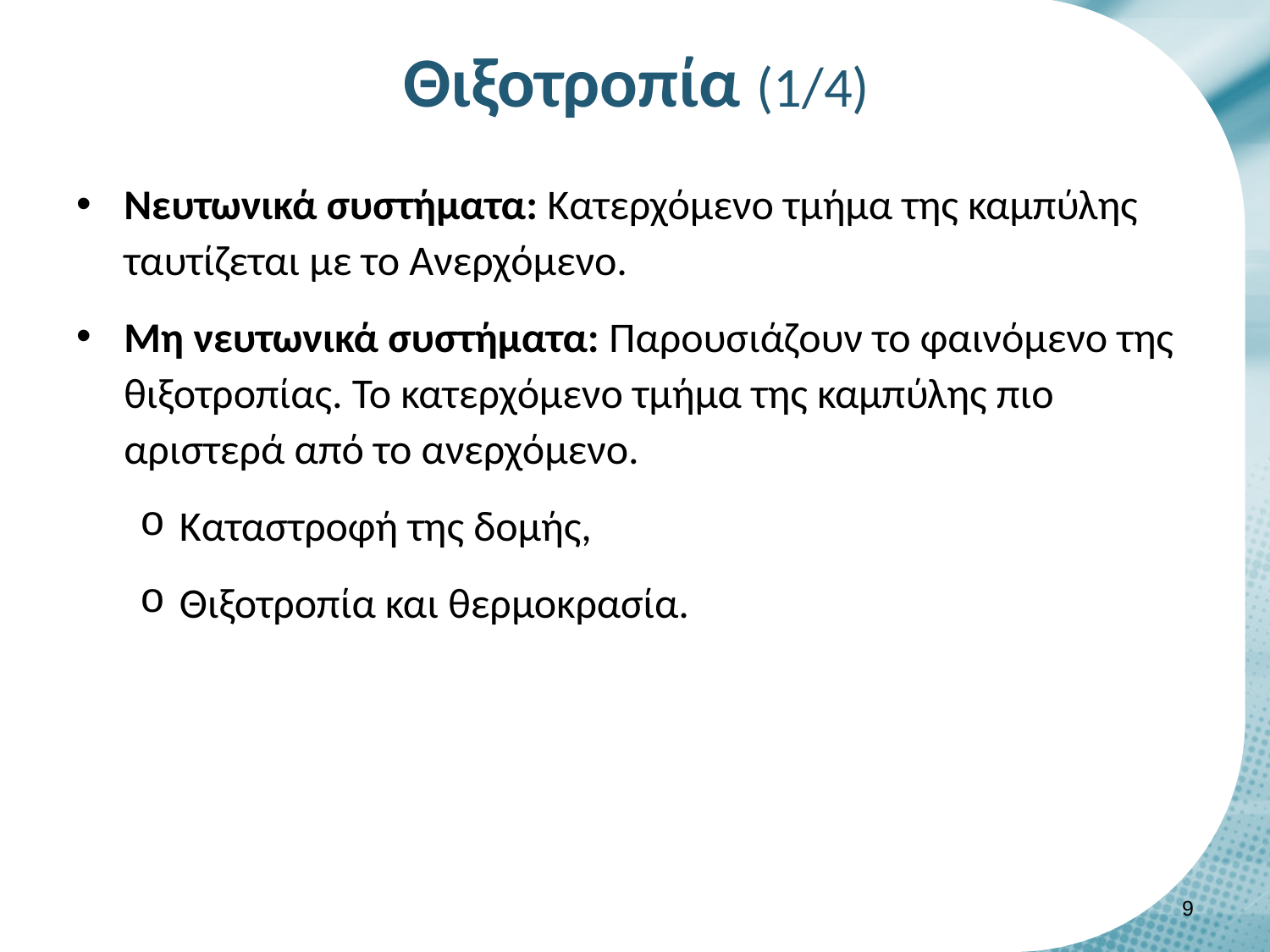

# Θιξοτροπία (1/4)
Νευτωνικά συστήματα: Κατερχόμενο τμήμα της καμπύλης ταυτίζεται με το Ανερχόμενο.
Mη νευτωνικά συστήματα: Παρουσιάζουν το φαινόμενο της θιξοτροπίας. Το κατερχόμενο τμήμα της καμπύλης πιο αριστερά από το ανερχόμενο.
Καταστροφή της δομής,
Θιξοτροπία και θερμοκρασία.
9